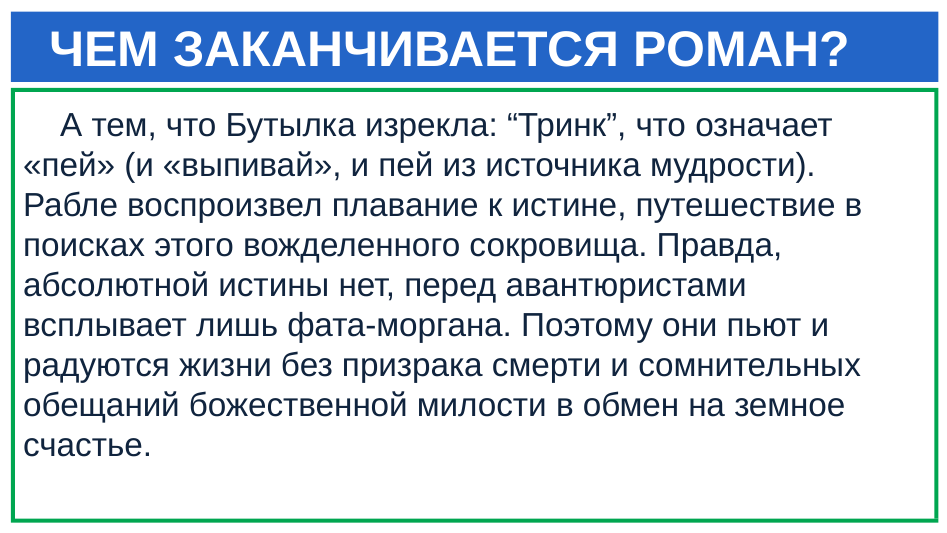

# ЧЕМ ЗАКАНЧИВАЕТСЯ РОМАН?
    А тем, что Бутылка изрекла: “Тринк”, что означает «пей» (и «выпивай», и пей из источника мудрости). Рабле воспроизвел плавание к истине, путешествие в поисках этого вожделенного сокровища. Правда, абсолютной истины нет, перед авантюристами всплывает лишь фата-моргана. Поэтому они пьют и радуются жизни без призрака смерти и сомнительных обещаний божественной милости в обмен на земное счастье.